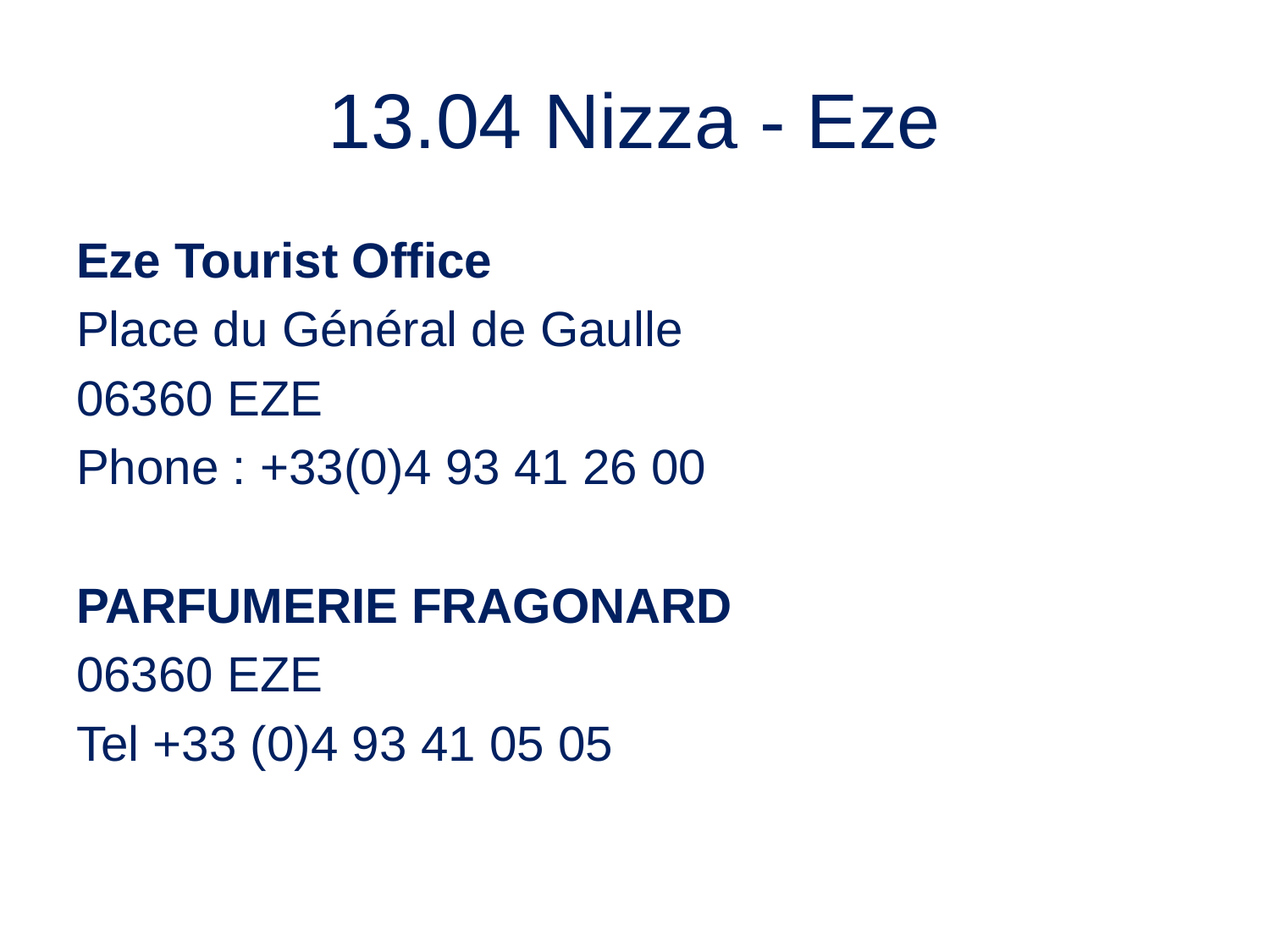

# 13.04 Nizza - Eze
Eze Tourist Office
Place du Général de Gaulle
06360 EZE
Phone : +33(0)4 93 41 26 00

PARFUMERIE FRAGONARD
06360 EZE
Tel +33 (0)4 93 41 05 05